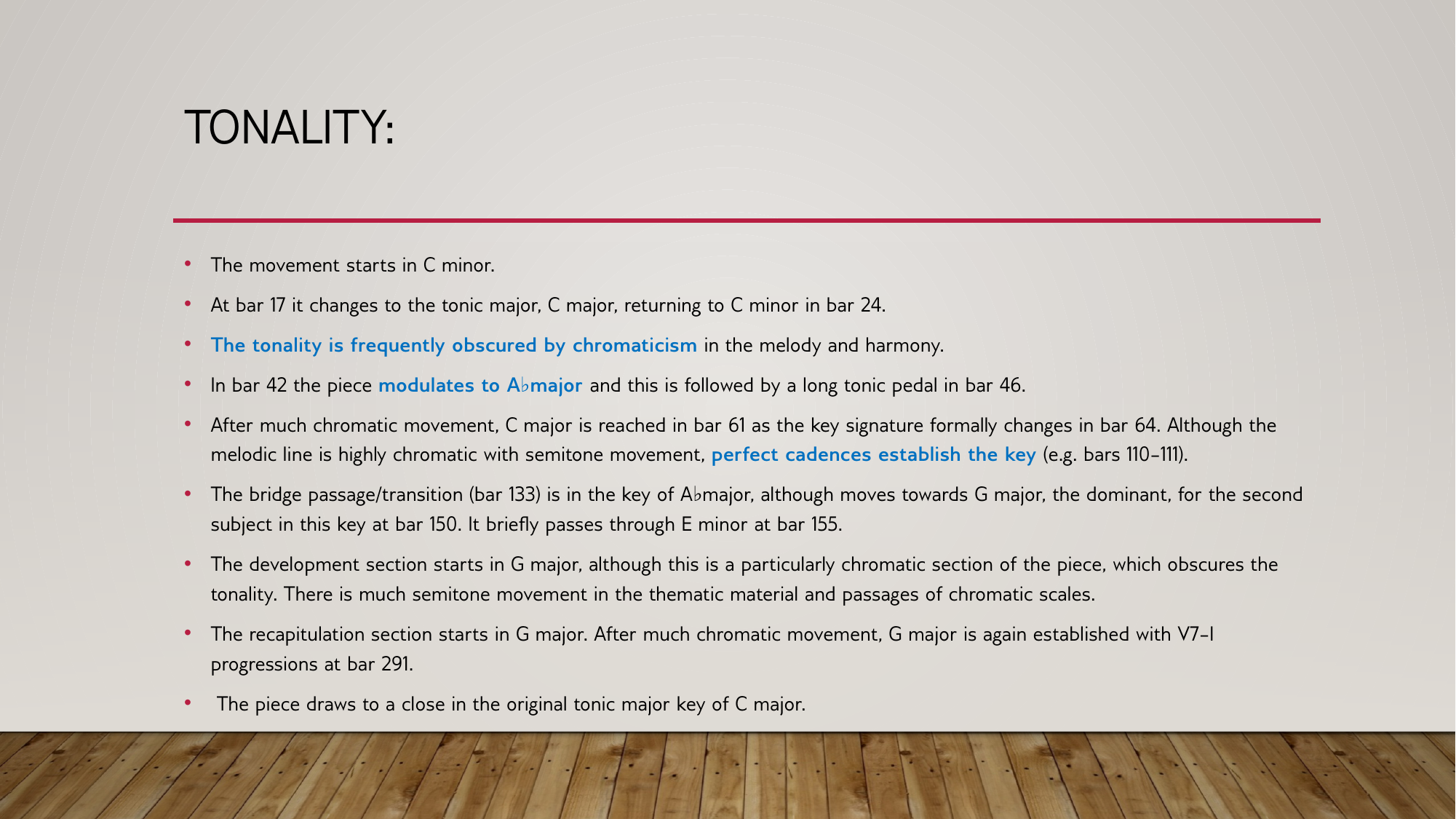

# Tonality:
The movement starts in C minor.
At bar 17 it changes to the tonic major, C major, returning to C minor in bar 24.
The tonality is frequently obscured by chromaticism in the melody and harmony.
In bar 42 the piece modulates to A♭major and this is followed by a long tonic pedal in bar 46.
After much chromatic movement, C major is reached in bar 61 as the key signature formally changes in bar 64. Although the melodic line is highly chromatic with semitone movement, perfect cadences establish the key (e.g. bars 110–111).
The bridge passage/transition (bar 133) is in the key of A♭major, although moves towards G major, the dominant, for the second subject in this key at bar 150. It briefly passes through E minor at bar 155.
The development section starts in G major, although this is a particularly chromatic section of the piece, which obscures the tonality. There is much semitone movement in the thematic material and passages of chromatic scales.
The recapitulation section starts in G major. After much chromatic movement, G major is again established with V7–I progressions at bar 291.
 The piece draws to a close in the original tonic major key of C major.